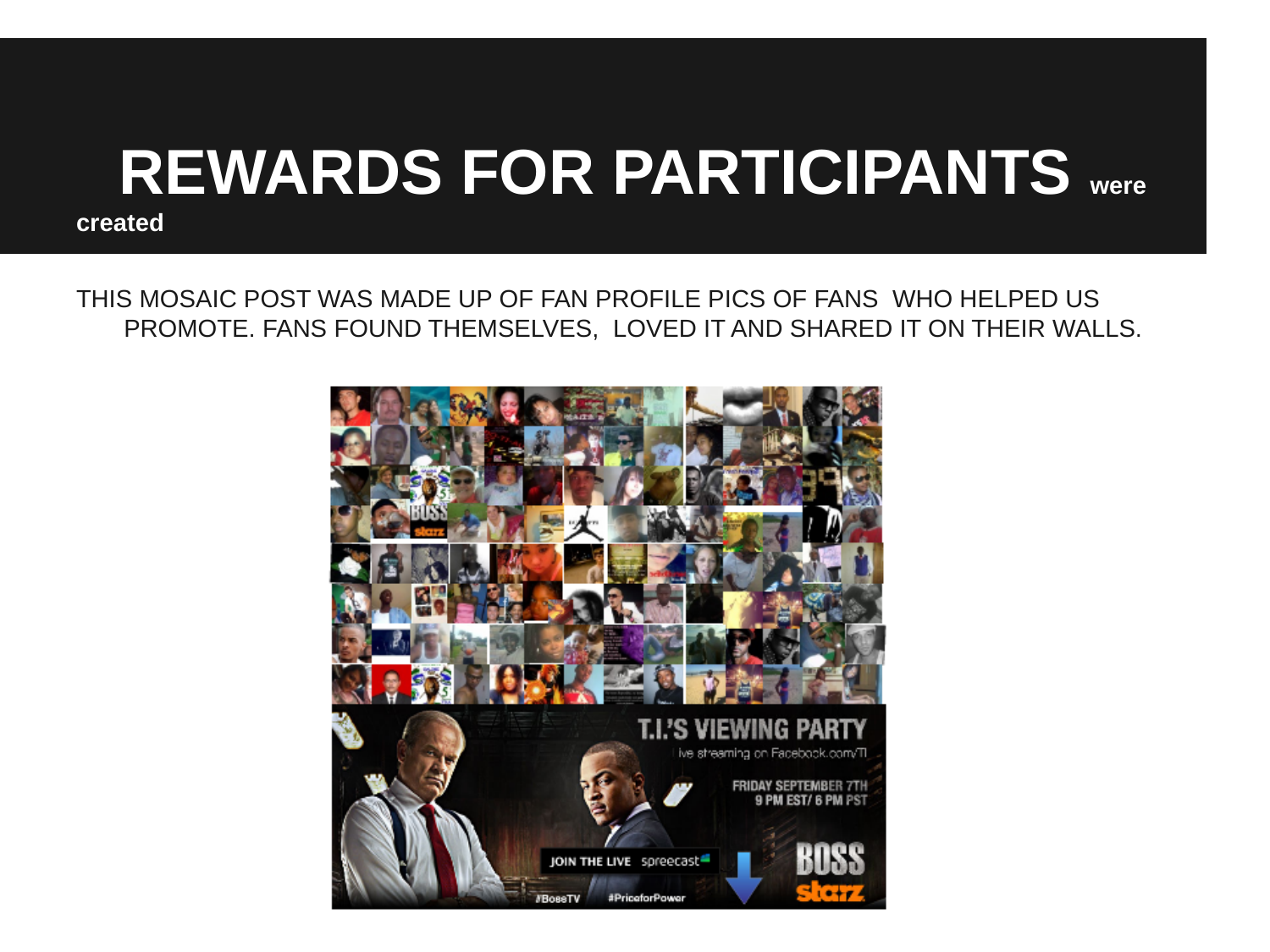

# REWARDS FOR PARTICIPANTS were created
THIS MOSAIC POST WAS MADE UP OF FAN PROFILE PICS OF FANS  WHO HELPED US PROMOTE. FANS FOUND THEMSELVES,  LOVED IT AND SHARED IT ON THEIR WALLS.